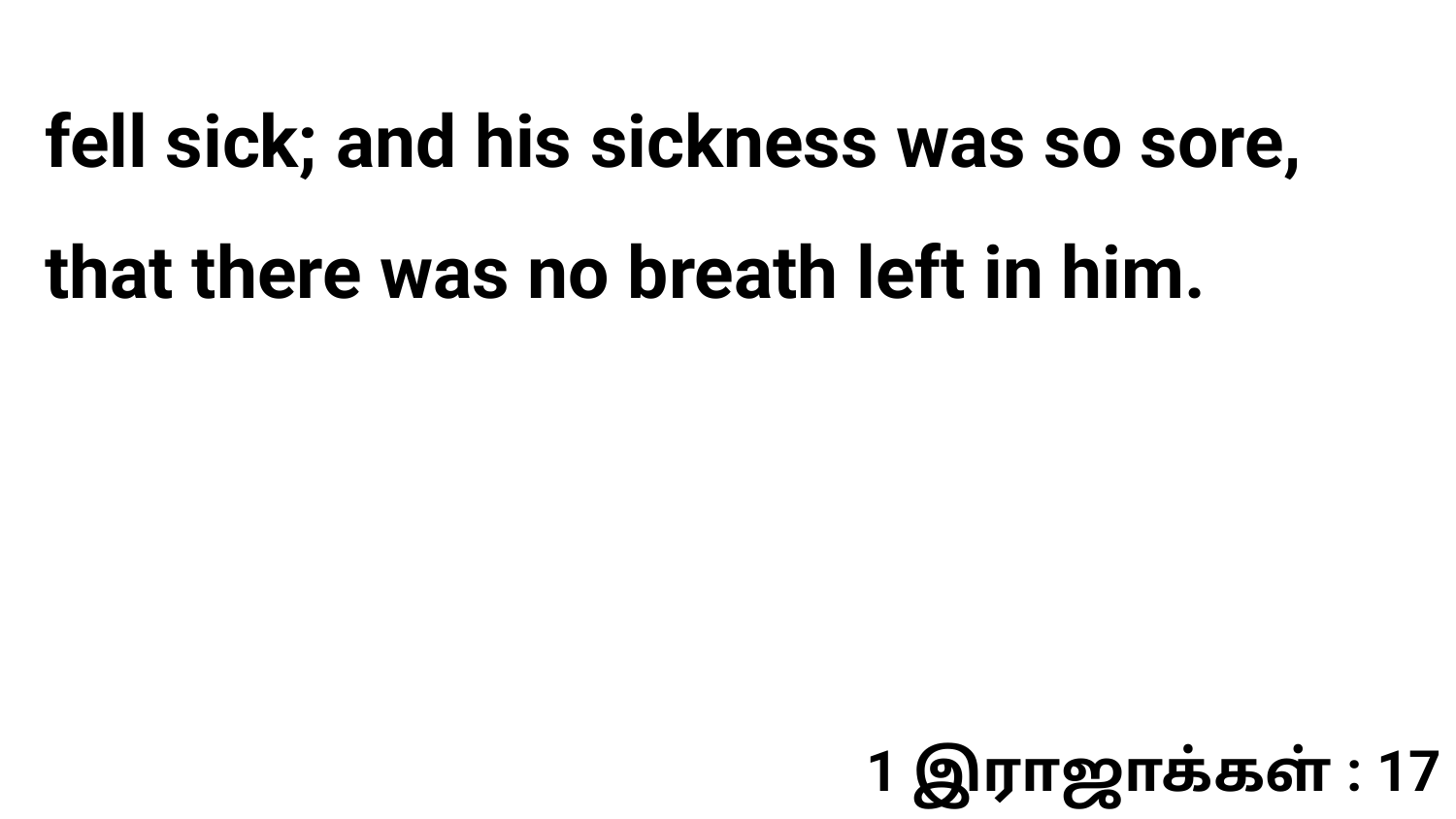

fell sick; and his sickness was so sore, that there was no breath left in him.
1 இராஜாக்கள் : 17